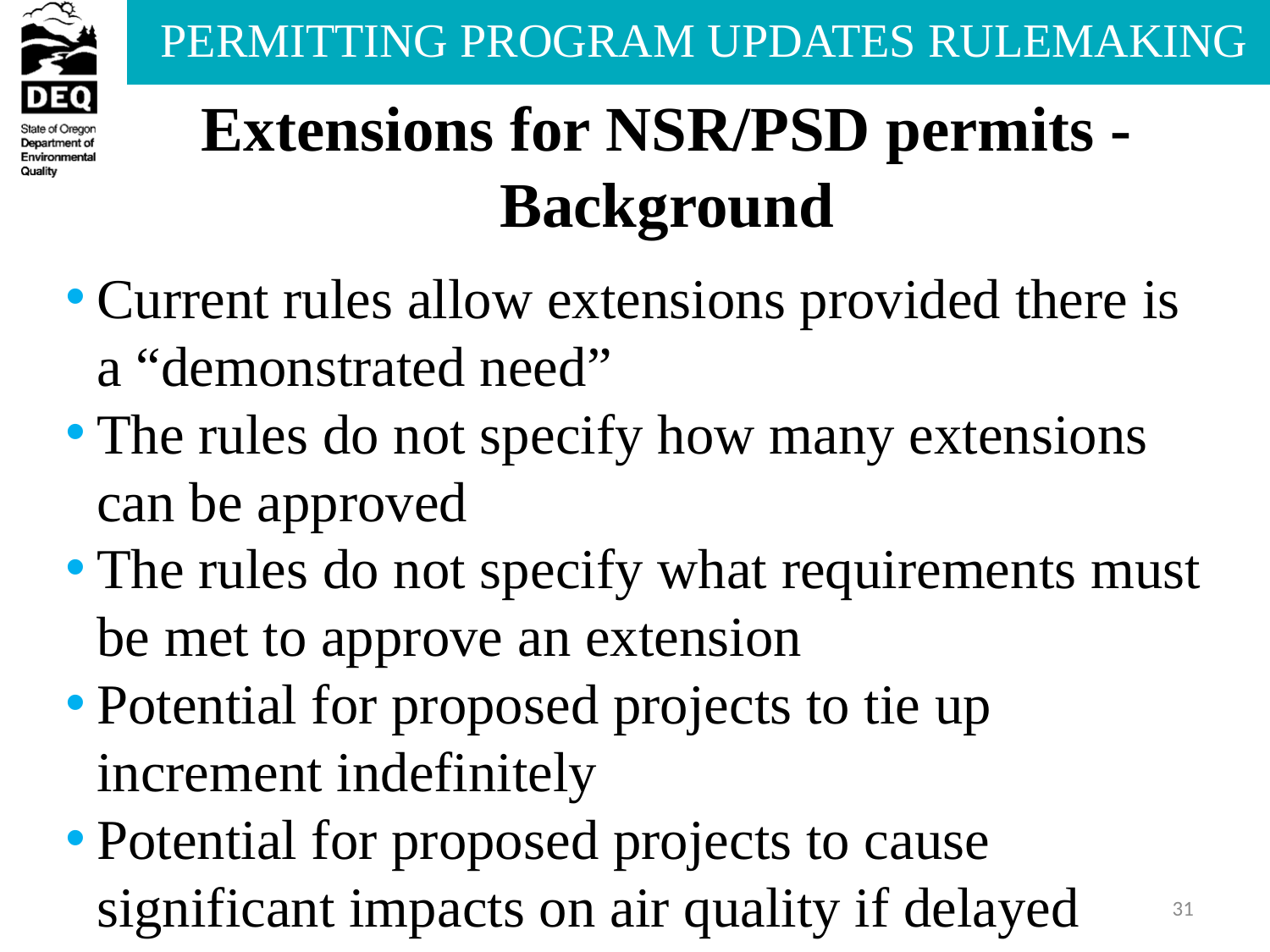

# Extensions for NSR/PSD permits - Background
Current rules allow extensions provided there is a “demonstrated need”
The rules do not specify how many extensions can be approved
The rules do not specify what requirements must be met to approve an extension
Potential for proposed projects to tie up increment indefinitely
Potential for proposed projects to cause significant impacts on air quality if delayed
31